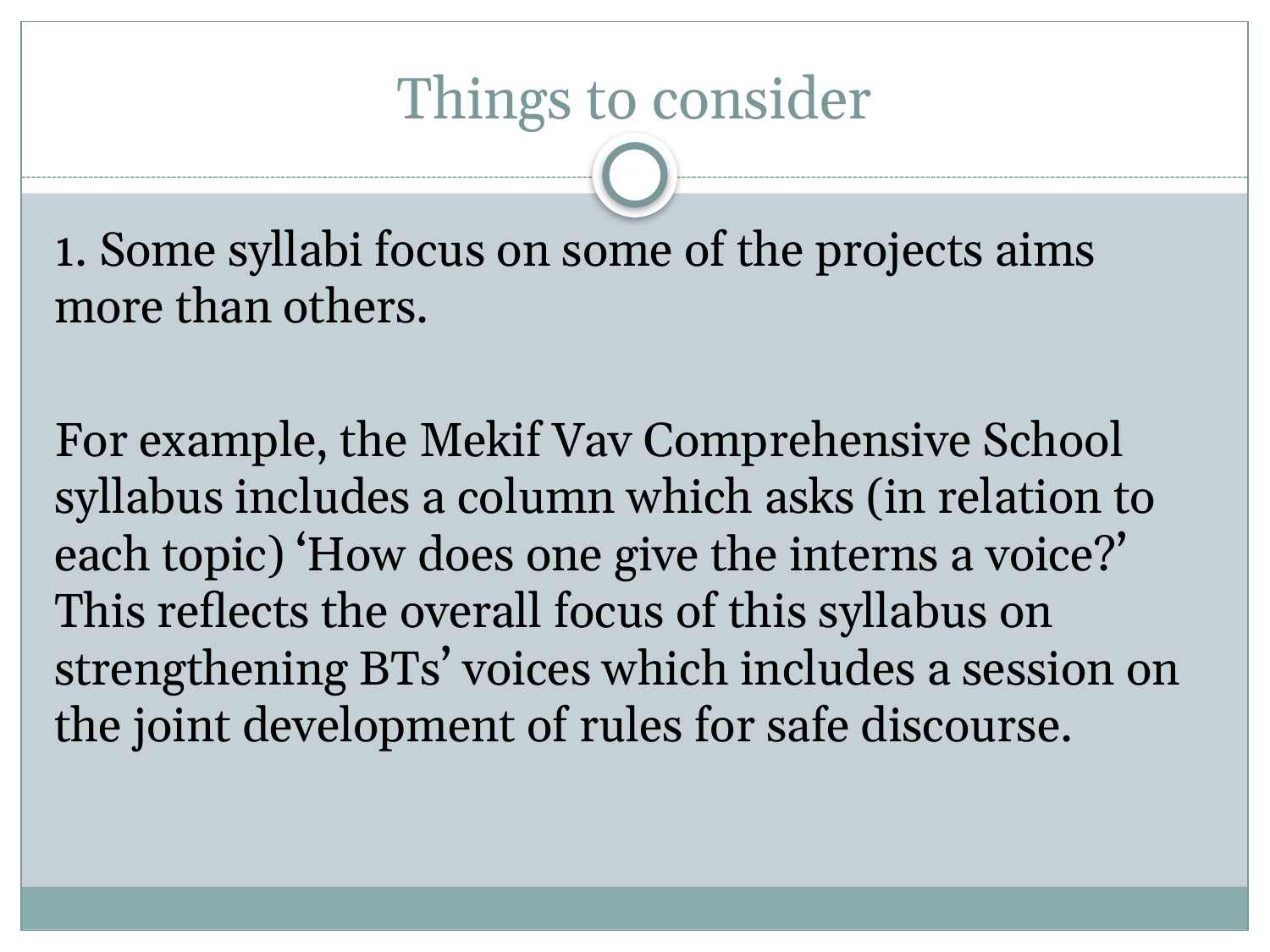

# Things to consider
1. Some syllabi focus on some of the projects aims more than others.

For example, the Mekif Vav Comprehensive School syllabus includes a column which asks (in relation to each topic) ‘How does one give the interns a voice?’ This reflects the overall focus of this syllabus on strengthening BTs’ voices which includes a session on the joint development of rules for safe discourse.